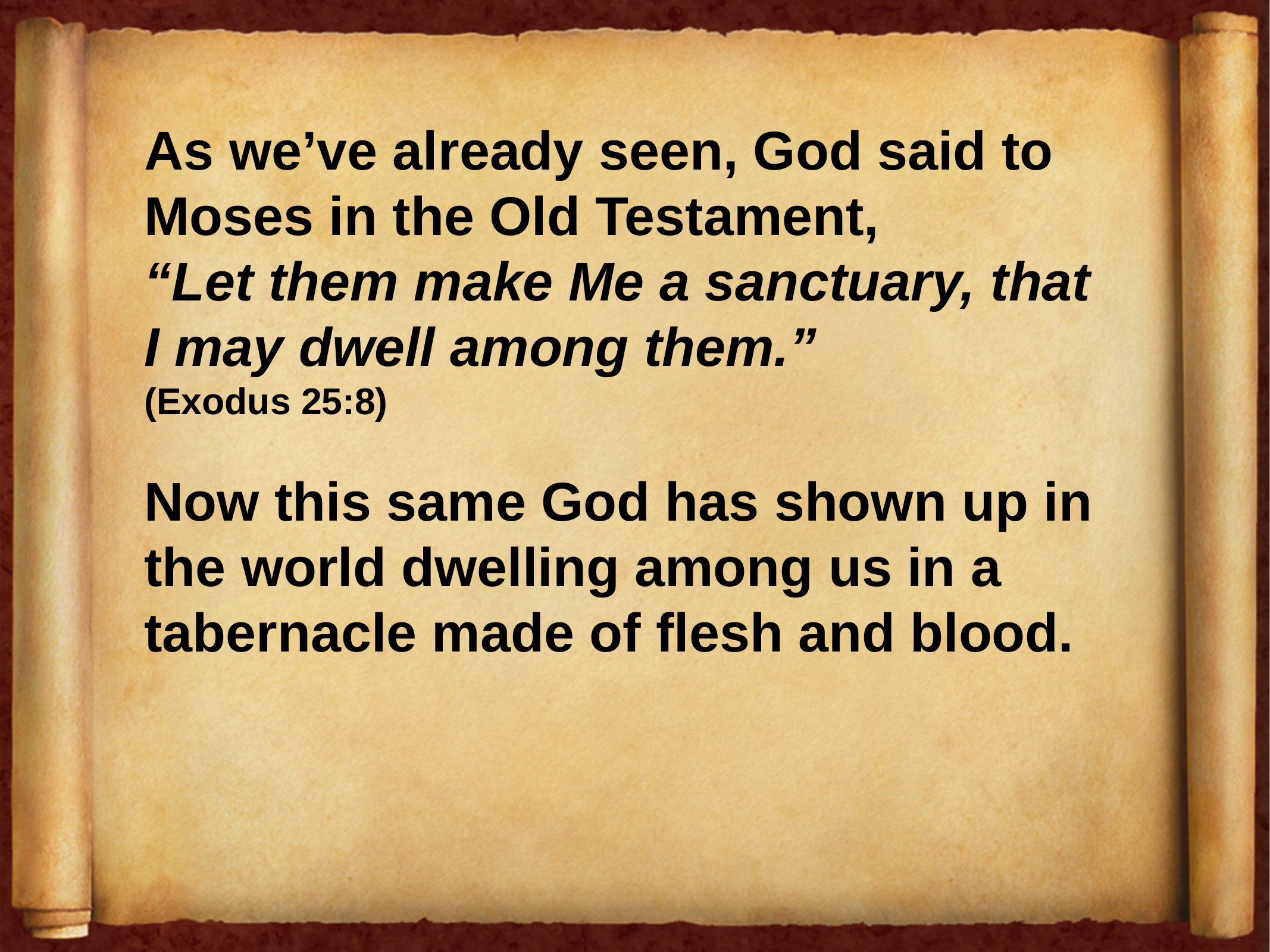

As we’ve already seen, God said to Moses in the Old Testament,
“Let them make Me a sanctuary, that I may dwell among them.”
(Exodus 25:8)

Now this same God has shown up in the world dwelling among us in a tabernacle made of flesh and blood.